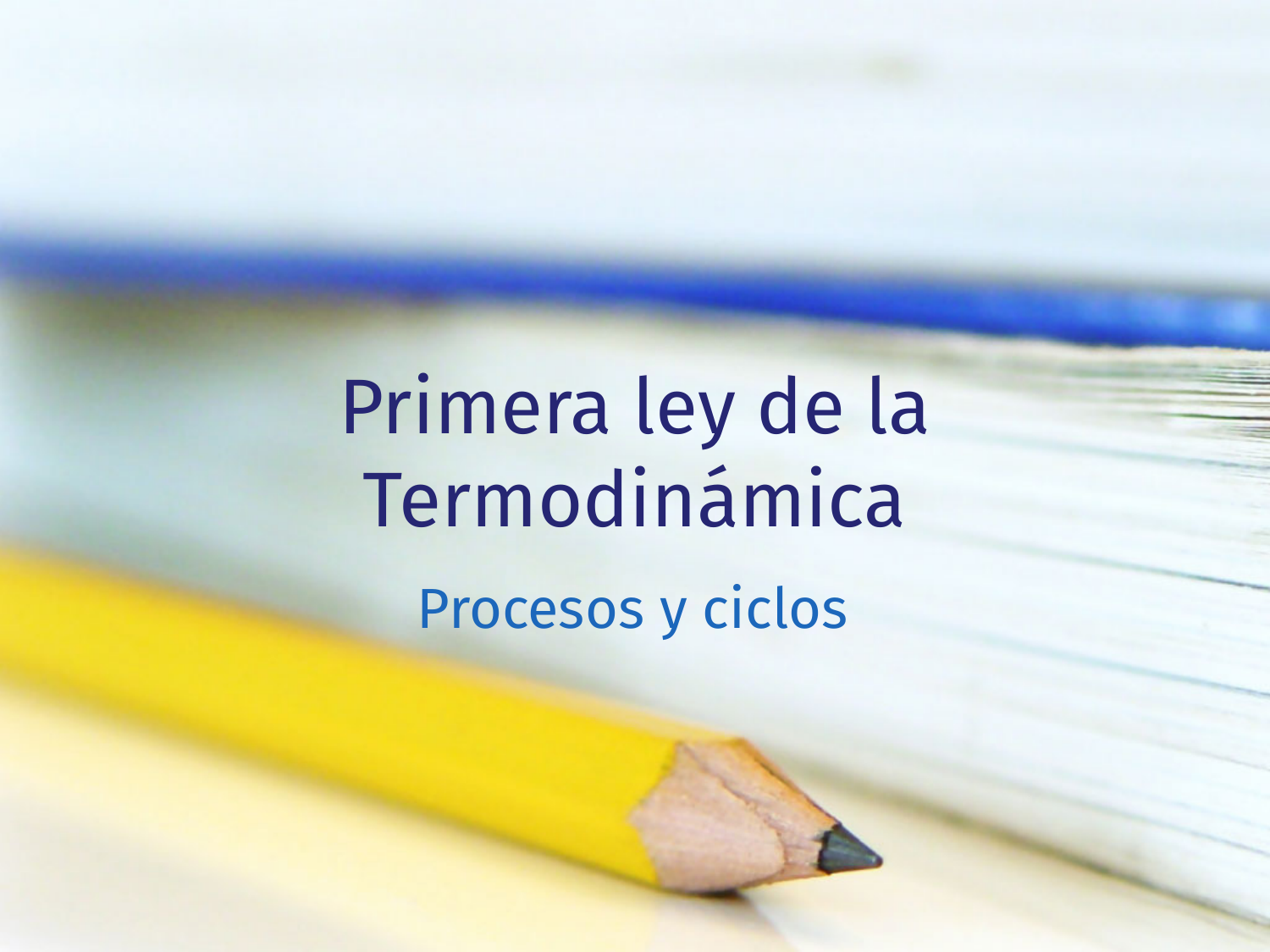

# Primera ley de la Termodinámica
Procesos y ciclos